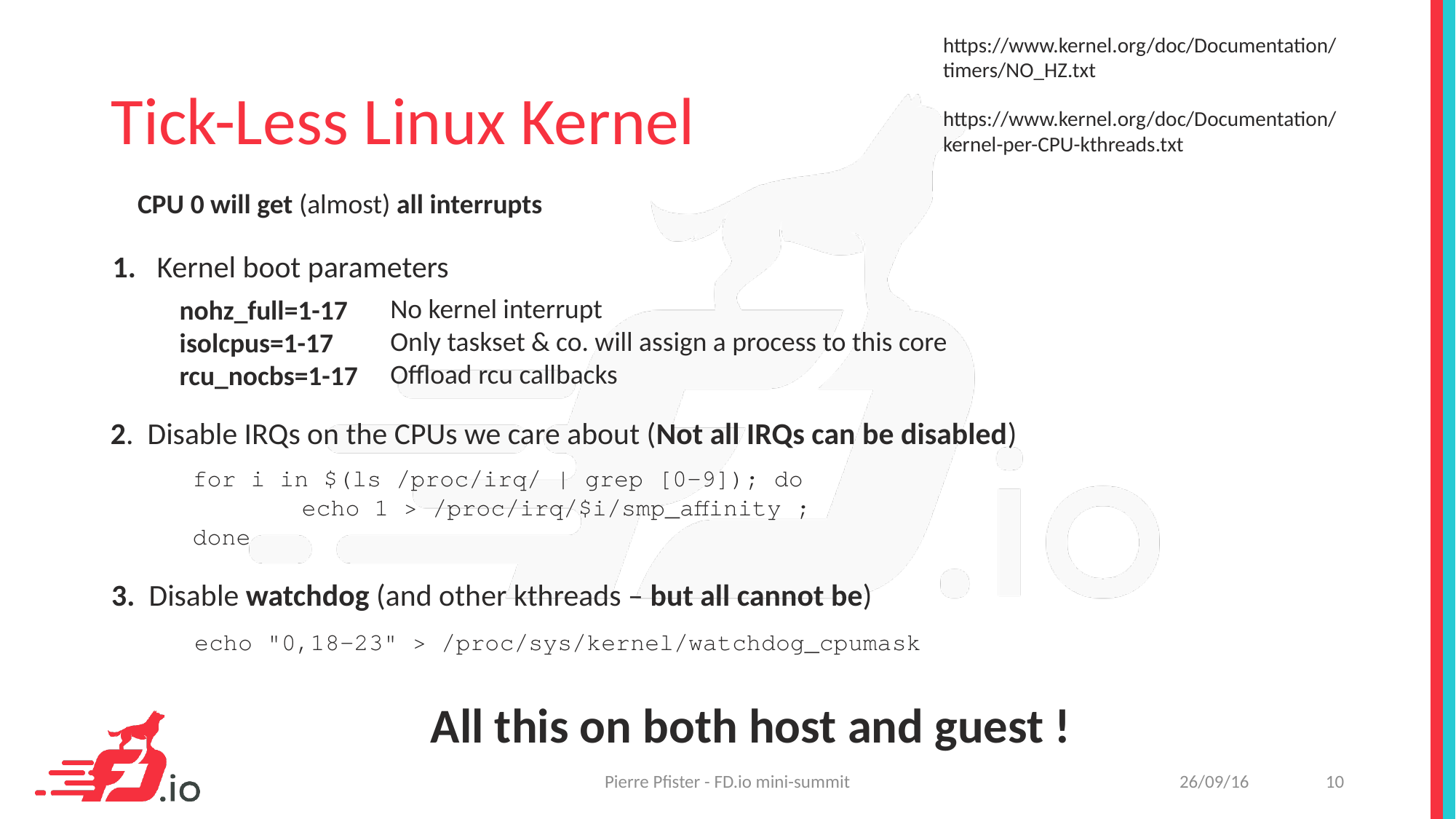

https://www.kernel.org/doc/Documentation/timers/NO_HZ.txt
# Tick-Less Linux Kernel
https://www.kernel.org/doc/Documentation/kernel-per-CPU-kthreads.txt
CPU 0 will get (almost) all interrupts
1.   Kernel boot parameters
No kernel interrupt
Only taskset & co. will assign a process to this core
Offload rcu callbacks

nohz_full=1-17
isolcpus=1-17
rcu_nocbs=1-17
2.  Disable IRQs on the CPUs we care about (Not all IRQs can be disabled)
for i in $(ls /proc/irq/ | grep [0-9]); do
	echo 1 > /proc/irq/$i/smp_affinity ;
done
3.  Disable watchdog (and other kthreads – but all cannot be)
echo "0,18-23" > /proc/sys/kernel/watchdog_cpumask
All this on both host and guest !
Pierre Pfister - FD.io mini-summit
26/09/16
10